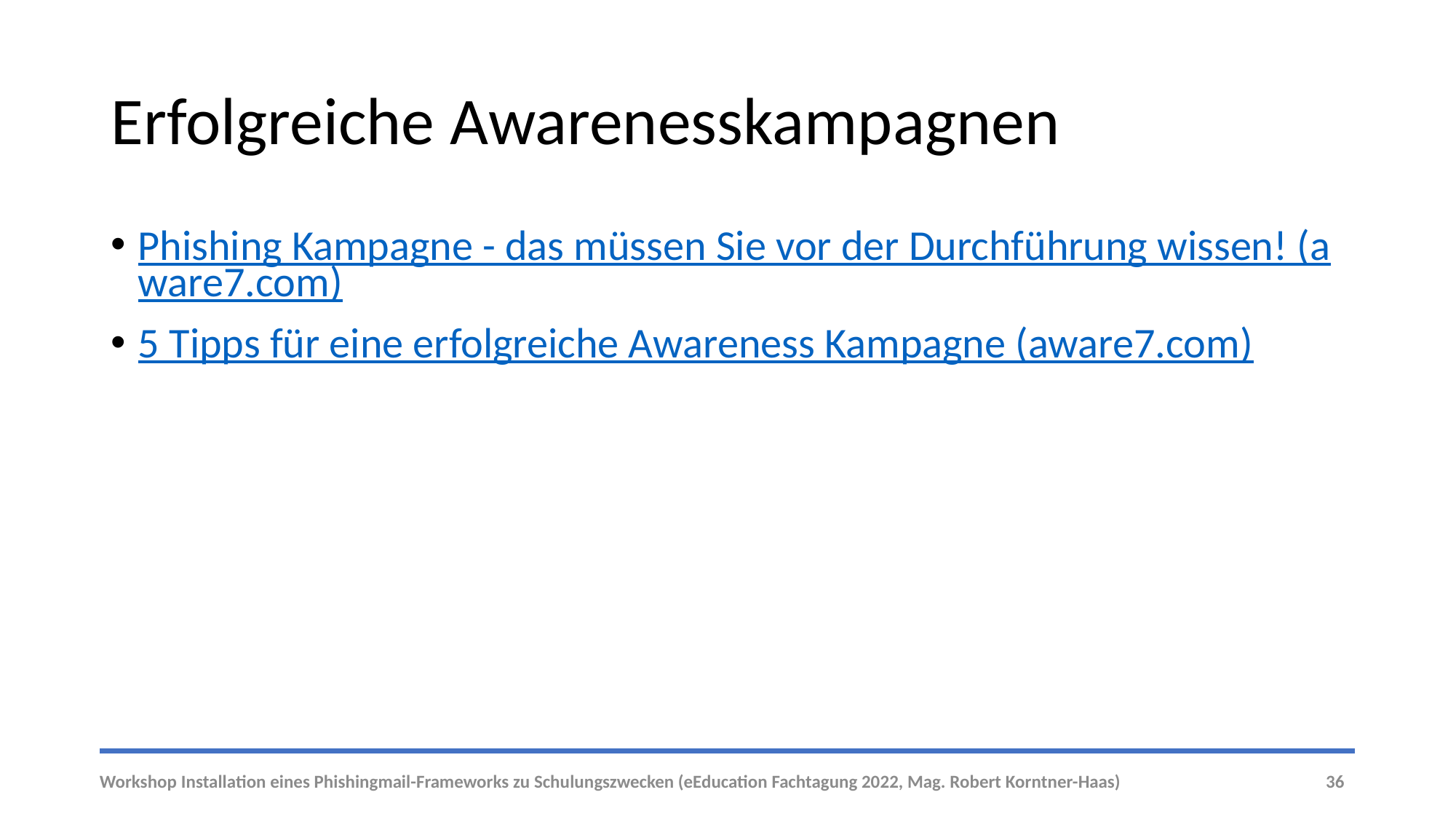

# Erfolgreiche Awarenesskampagnen
Phishing Kampagne - das müssen Sie vor der Durchführung wissen! (aware7.com)
5 Tipps für eine erfolgreiche Awareness Kampagne (aware7.com)
Workshop Installation eines Phishingmail-Frameworks zu Schulungszwecken (eEducation Fachtagung 2022, Mag. Robert Korntner-Haas)
36